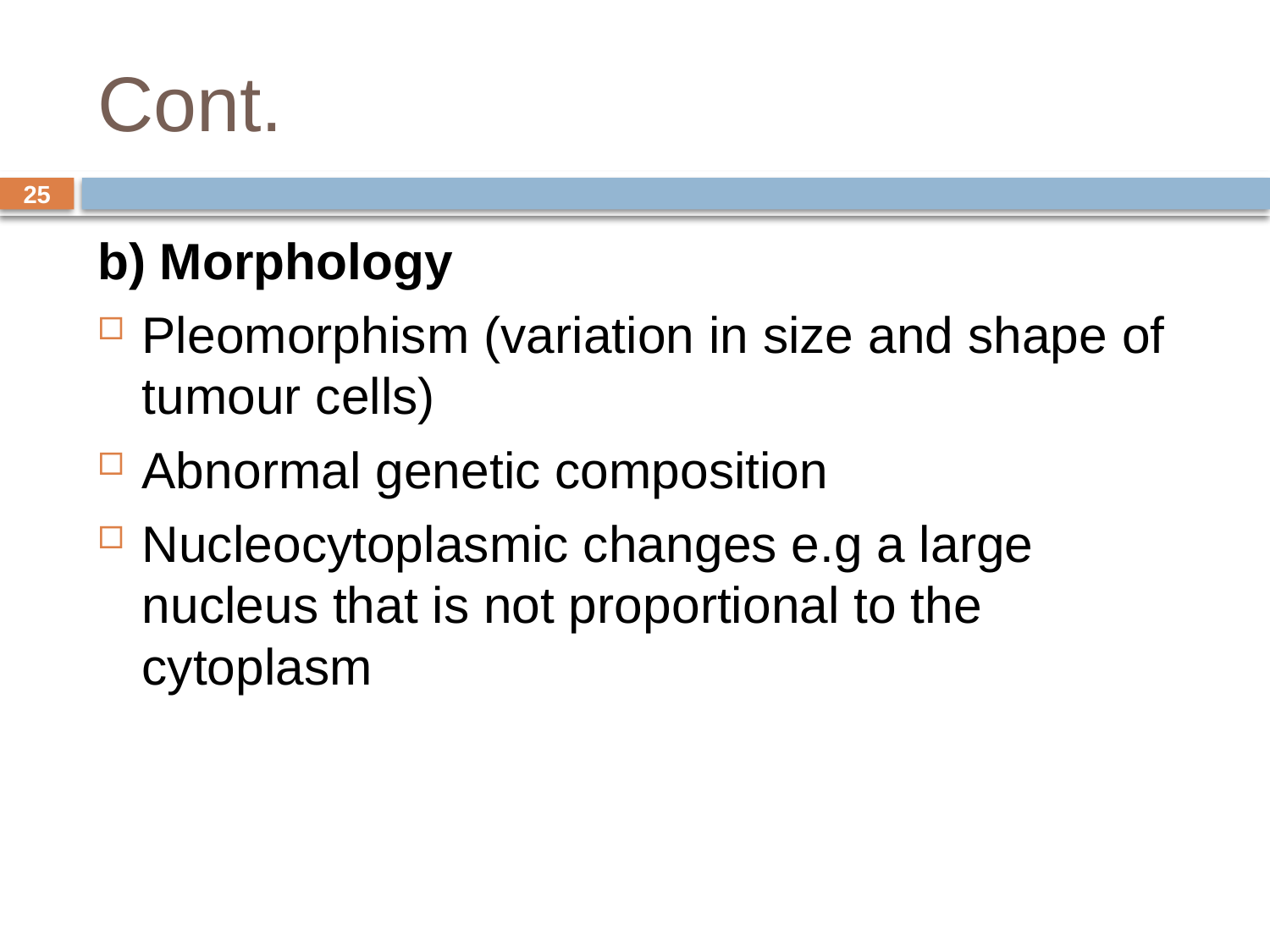

# Cont.
25
b) Morphology
Pleomorphism (variation in size and shape of tumour cells)
Abnormal genetic composition
Nucleocytoplasmic changes e.g a large nucleus that is not proportional to the cytoplasm